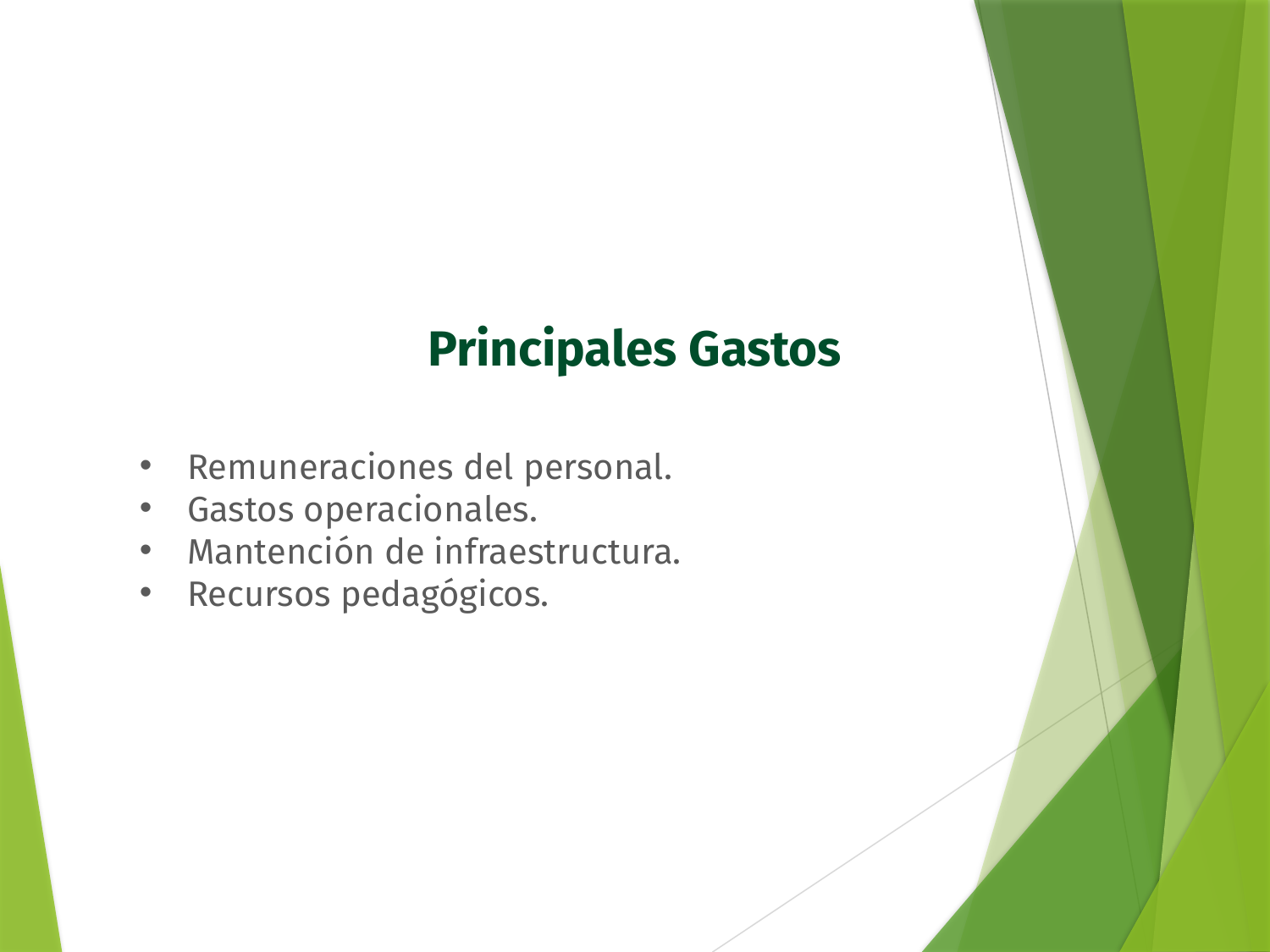

Principales Gastos
Remuneraciones del personal.
Gastos operacionales.
Mantención de infraestructura.
Recursos pedagógicos.